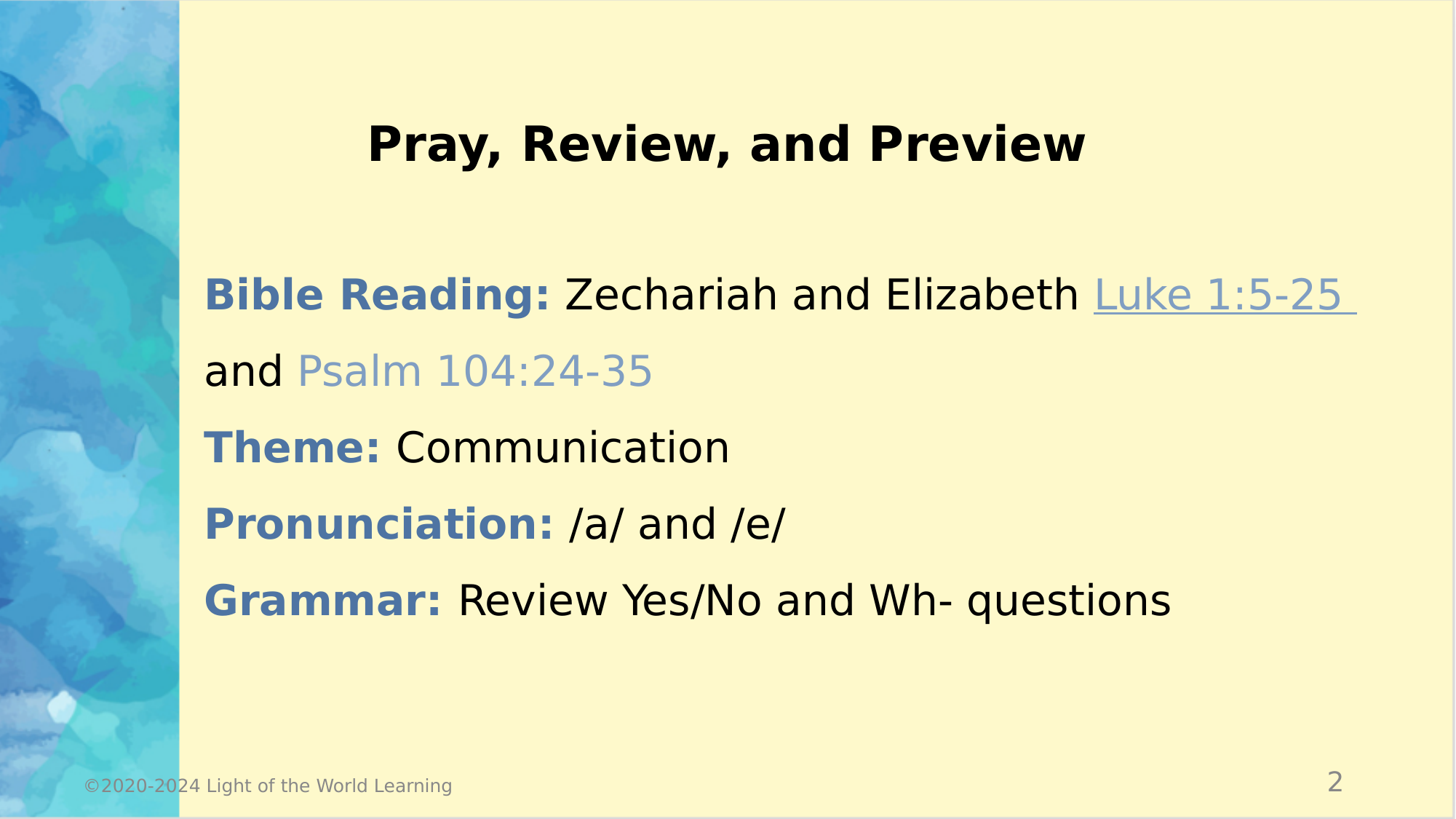

# Pray, Review, and Preview
Bible Reading: Zechariah and Elizabeth Luke 1:5-25
and Psalm 104:24-35
Theme: Communication
Pronunciation: /a/ and /e/
Grammar: Review Yes/No and Wh- questions
2
©2020-2024 Light of the World Learning